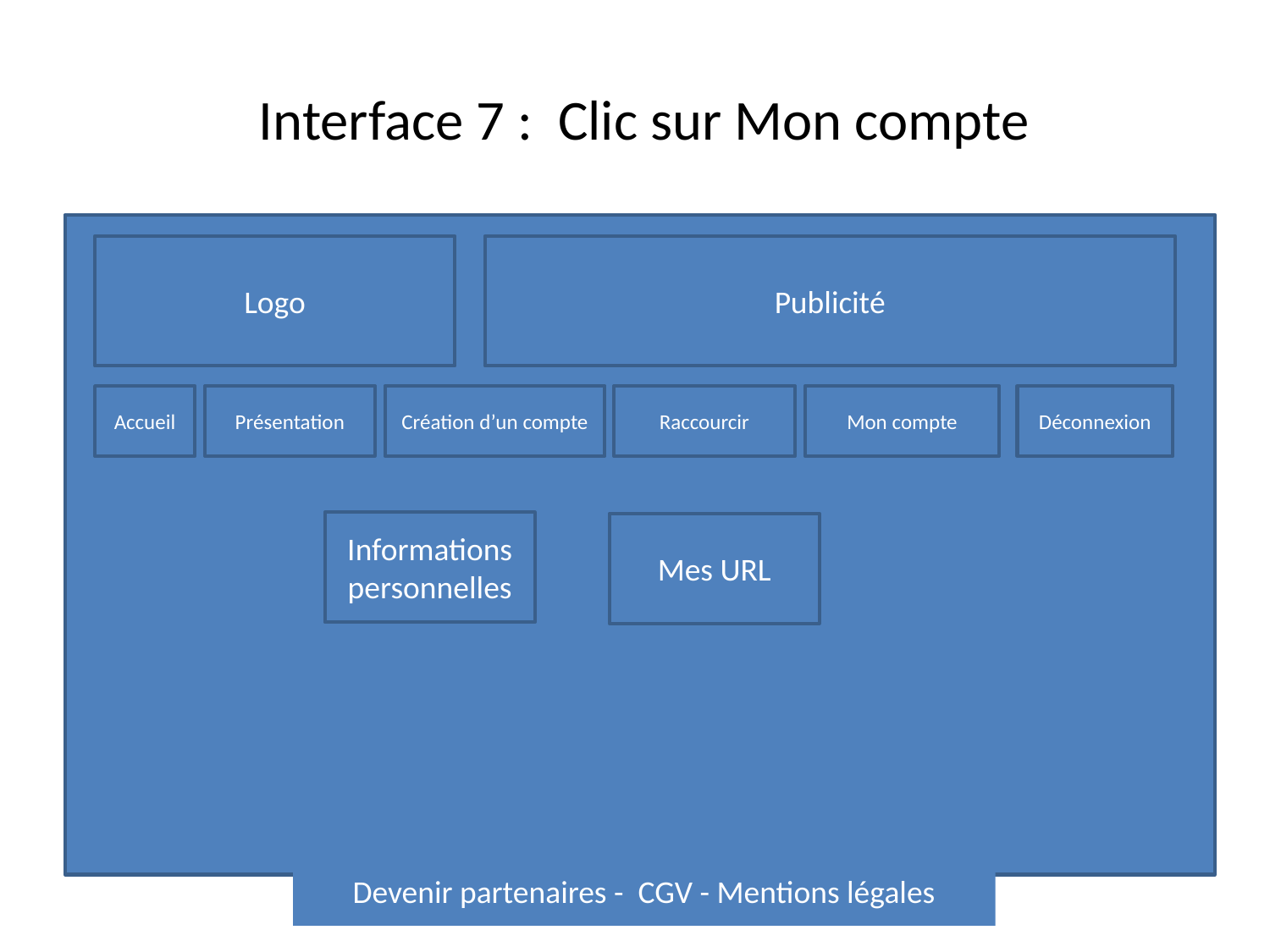

# Interface 7 :  Clic sur Mon compte

Logo
Publicité
Accueil
Présentation
Création d’un compte
Raccourcir
Mon compte
Déconnexion
Informations personnelles
Mes URL
Devenir partenaires -  CGV - Mentions légales